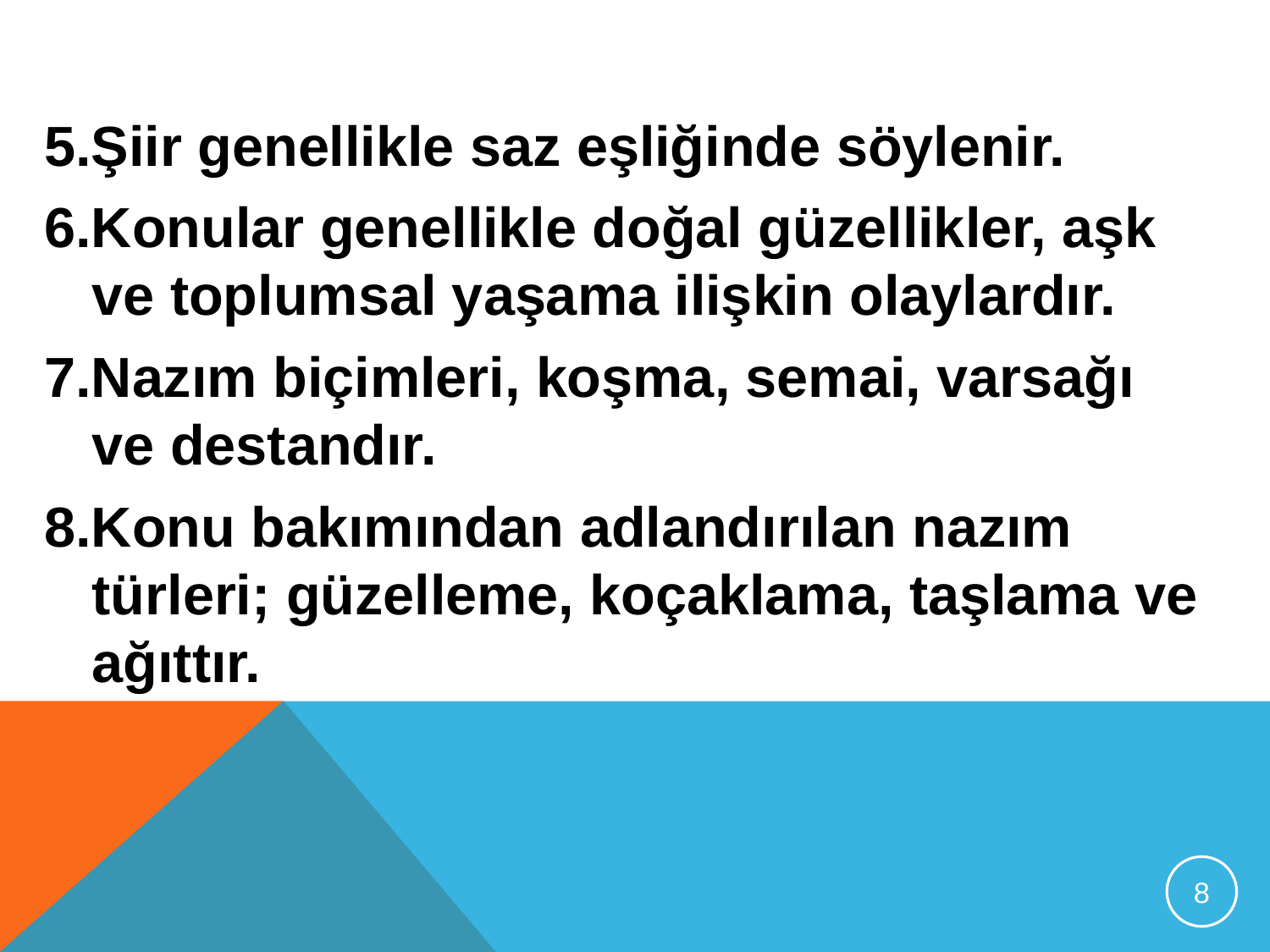

5.Şiir genellikle saz eşliğinde söylenir.
6.Konular genellikle doğal güzellikler, aşk ve toplumsal yaşama ilişkin olaylardır.
7.Nazım biçimleri, koşma, semai, varsağı ve destandır.
8.Konu bakımından adlandırılan nazım türleri; güzelleme, koçaklama, taşlama ve ağıttır.

8